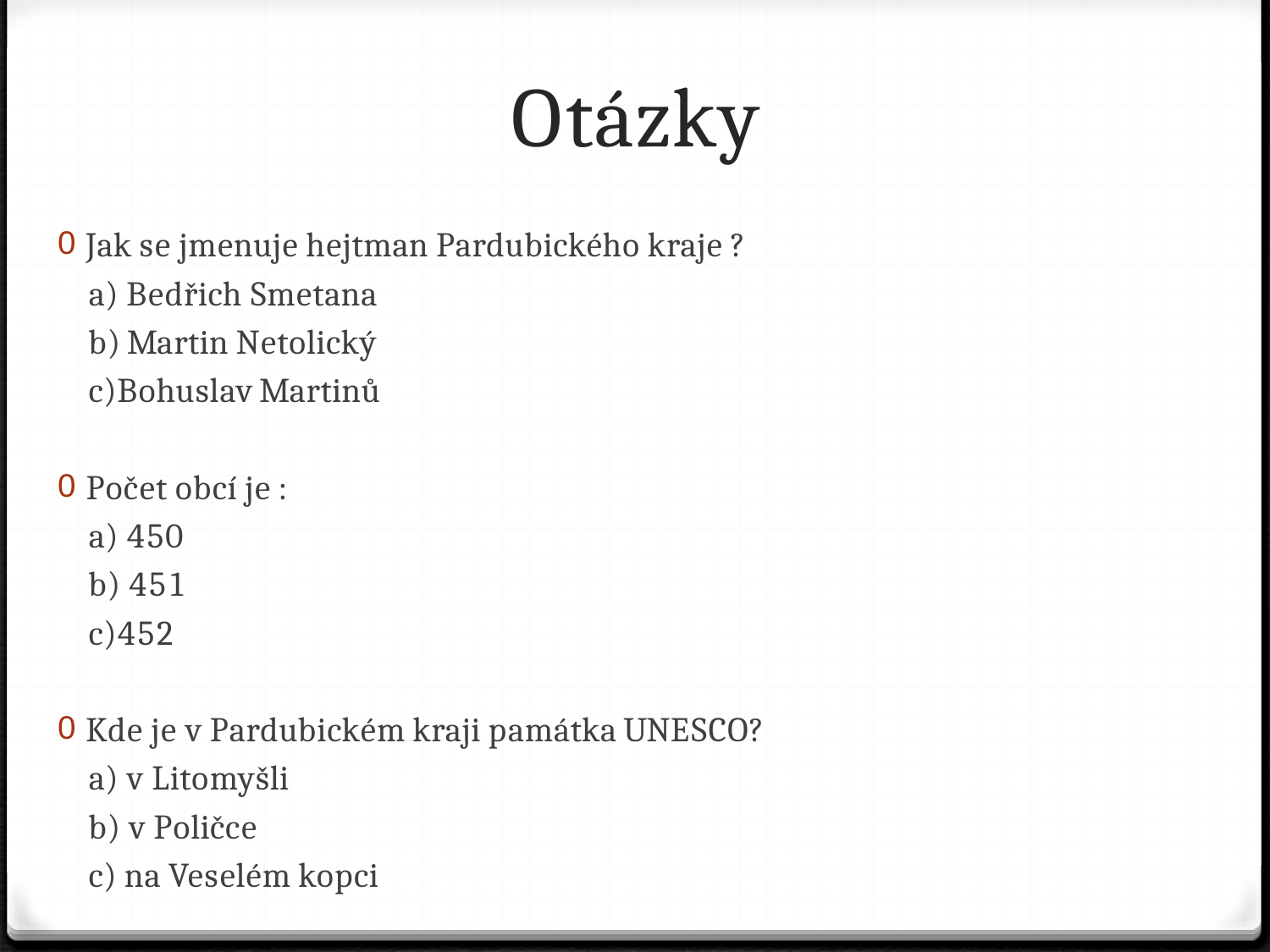

# Otázky
Jak se jmenuje hejtman Pardubického kraje ?
    a) Bedřich Smetana
    b) Martin Netolický
    c)Bohuslav Martinů

Počet obcí je :
    a) 450
    b) 451
    c)452

Kde je v Pardubickém kraji památka UNESCO?
    a) v Litomyšli
    b) v Poličce
    c) na Veselém kopci